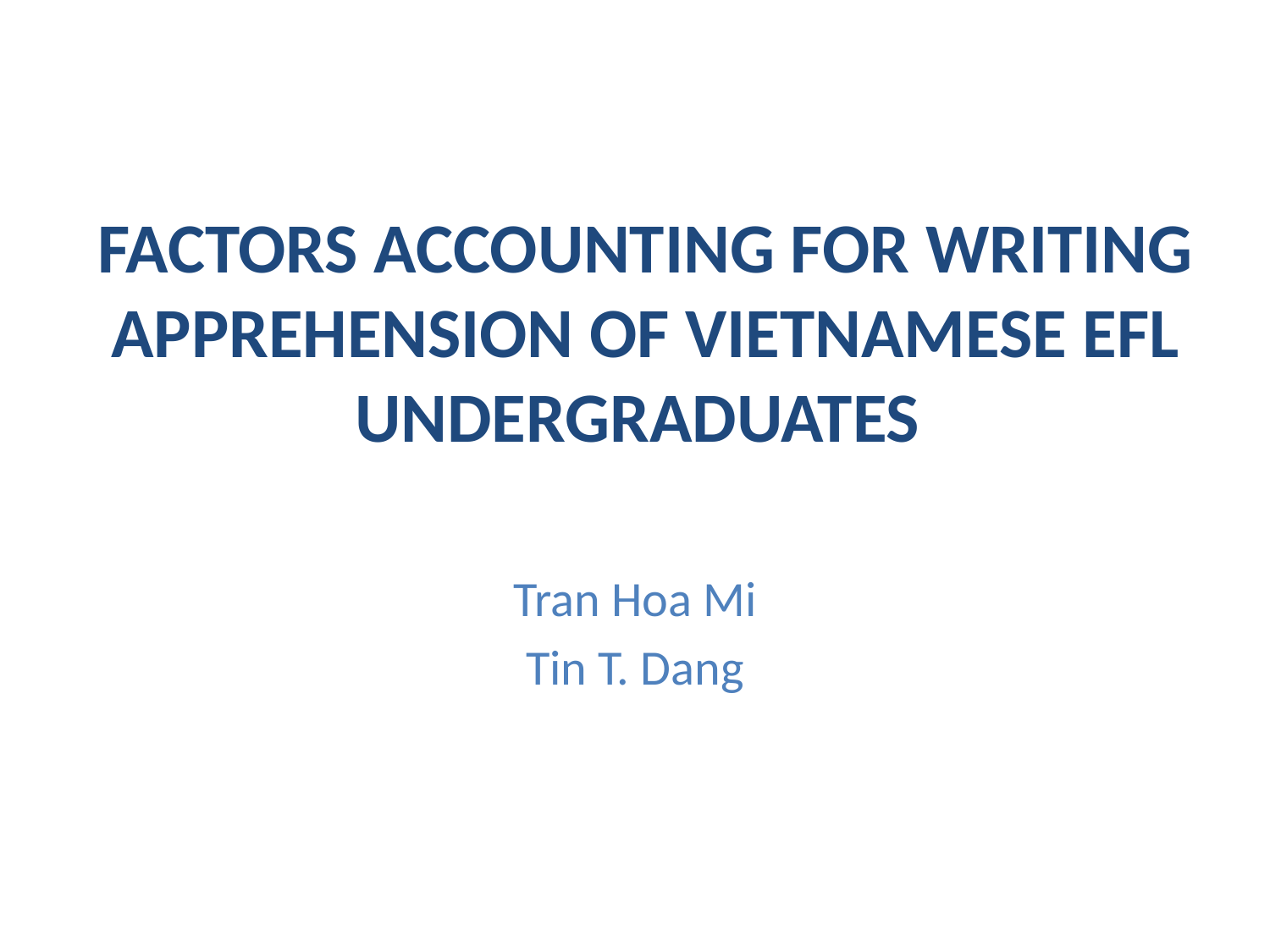

FACTORS ACCOUNTING FOR WRITING APPREHENSION OF VIETNAMESE EFL UNDERGRADUATES
Tran Hoa Mi
Tin T. Dang